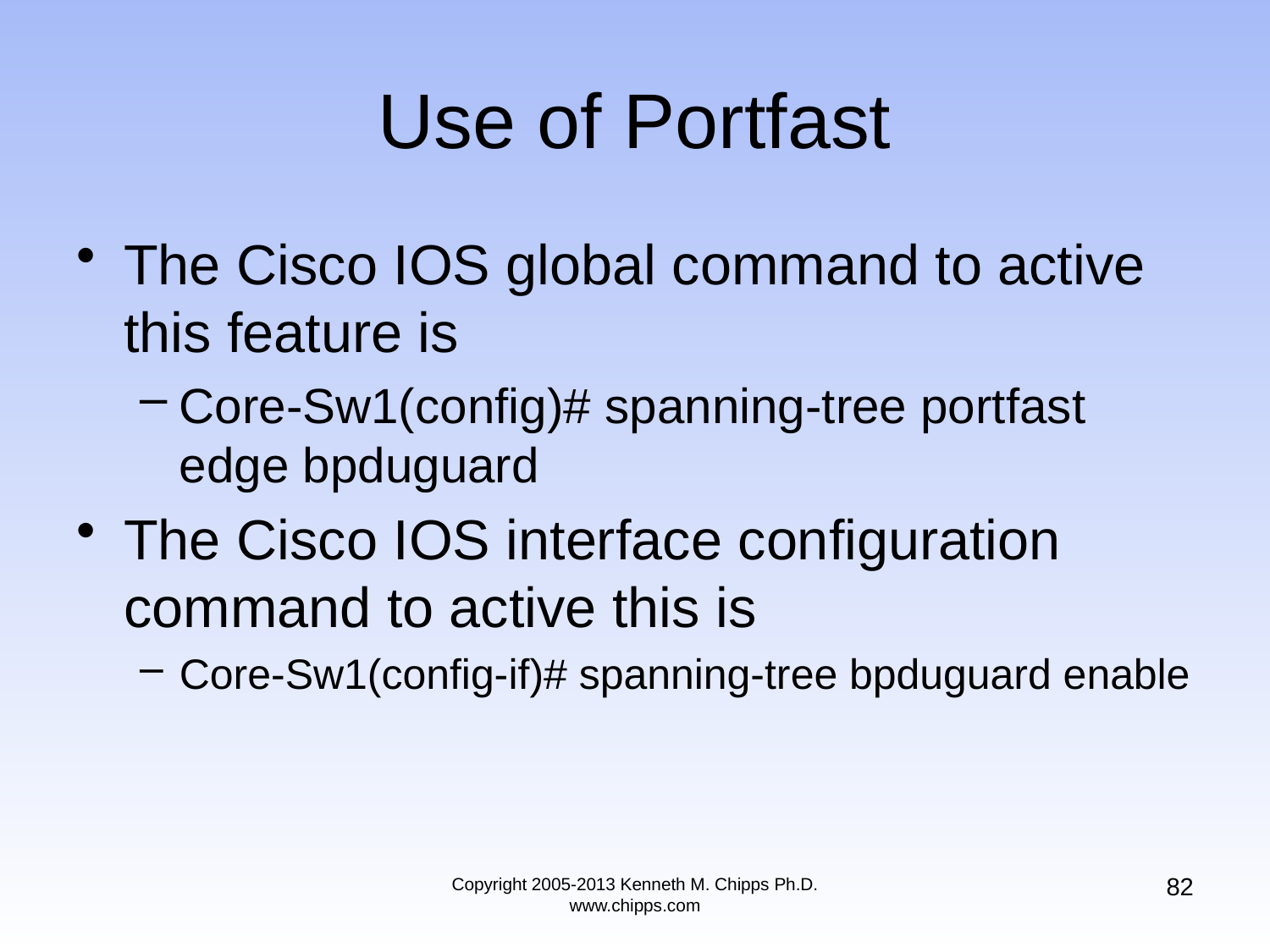

# Use of Portfast
The Cisco IOS global command to active this feature is
Core-Sw1(config)# spanning-tree portfast edge bpduguard
The Cisco IOS interface configuration command to active this is
Core-Sw1(config-if)# spanning-tree bpduguard enable
82
Copyright 2005-2013 Kenneth M. Chipps Ph.D. www.chipps.com